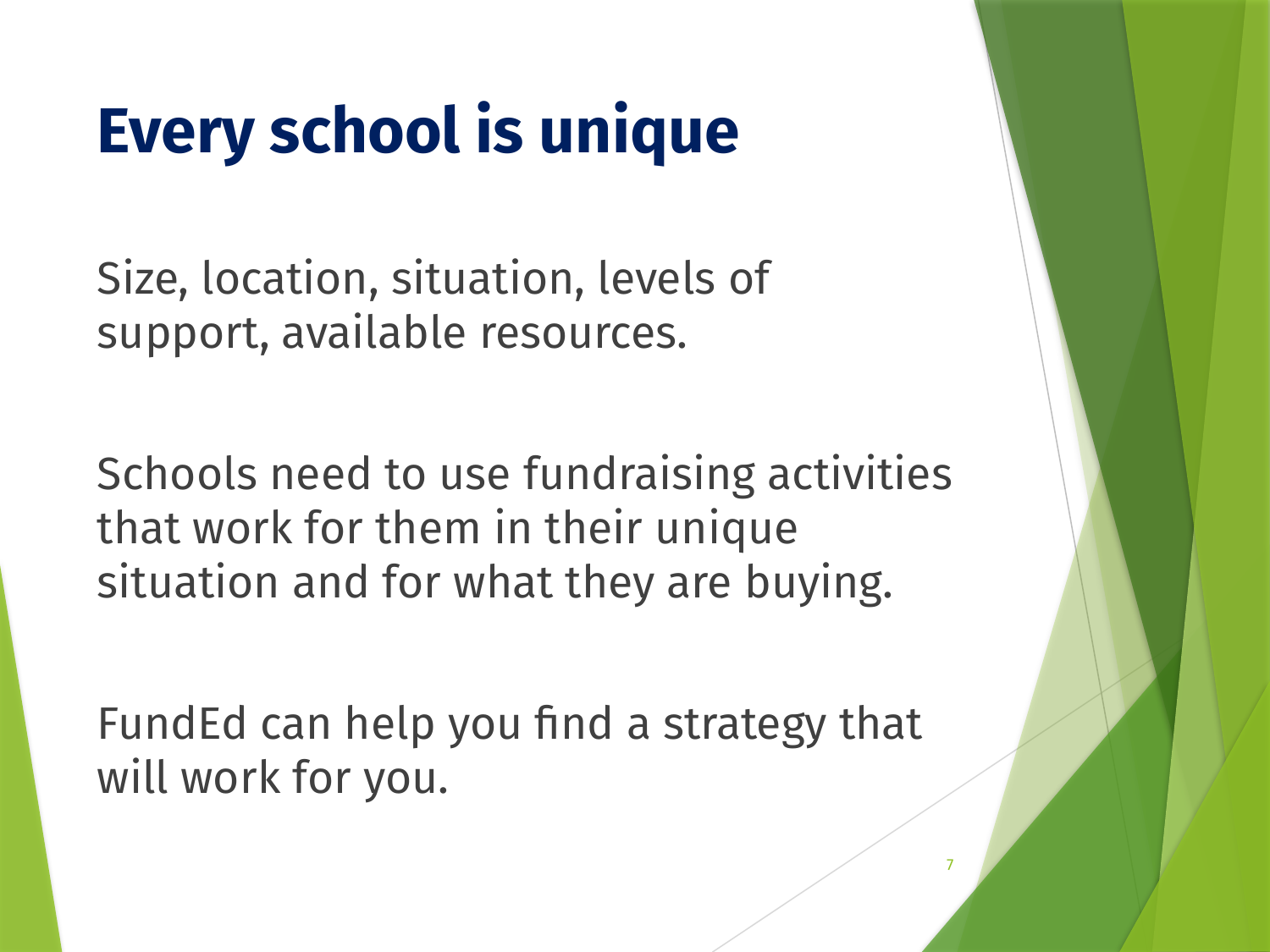

# Every school is unique
Size, location, situation, levels of support, available resources.

Schools need to use fundraising activities that work for them in their unique situation and for what they are buying.

FundEd can help you find a strategy that will work for you.

7